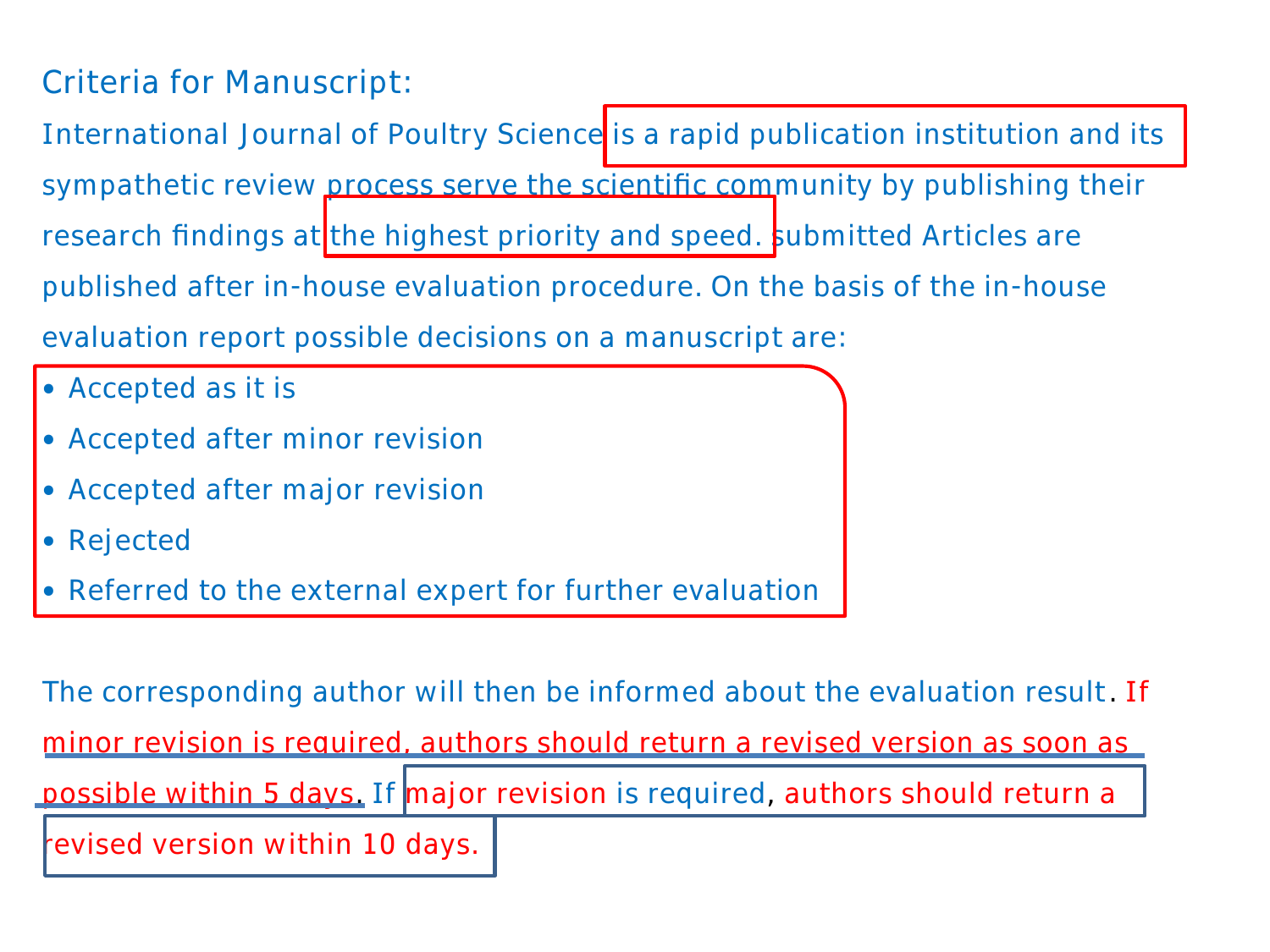

Criteria for Manuscript:
International Journal of Poultry Science is a rapid publication institution and its sympathetic review process serve the scientific community by publishing their research findings at the highest priority and speed. submitted Articles are published after in-house evaluation procedure. On the basis of the in-house evaluation report possible decisions on a manuscript are:
• Accepted as it is
• Accepted after minor revision
• Accepted after major revision
• Rejected
• Referred to the external expert for further evaluation
The corresponding author will then be informed about the evaluation result. If minor revision is required, authors should return a revised version as soon as possible within 5 days. If major revision is required, authors should return a revised version within 10 days.